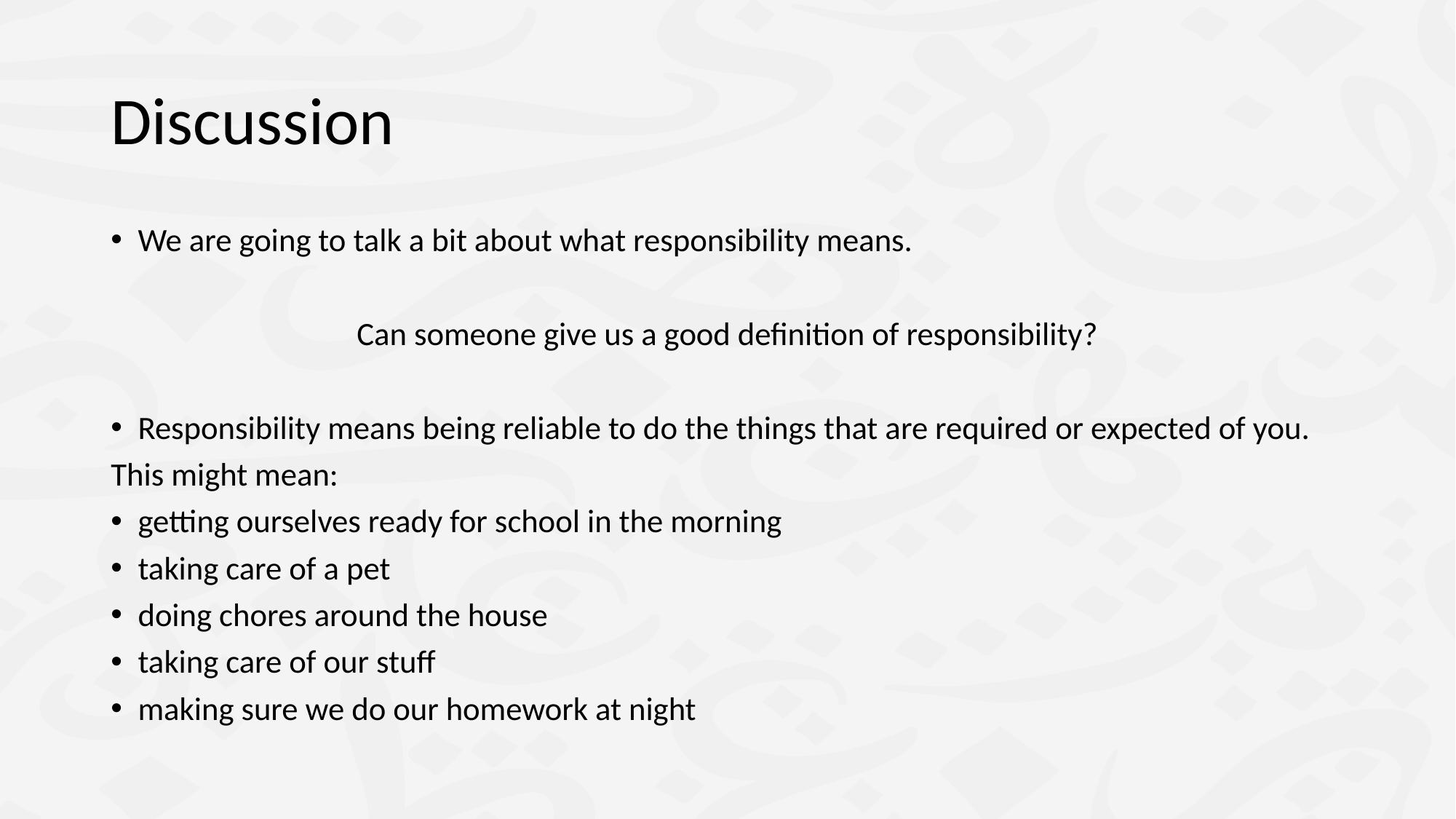

# Discussion
We are going to talk a bit about what responsibility means.

Can someone give us a good definition of responsibility?

Responsibility means being reliable to do the things that are required or expected of you.
This might mean:
getting ourselves ready for school in the morning
taking care of a pet
doing chores around the house
taking care of our stuff
making sure we do our homework at night